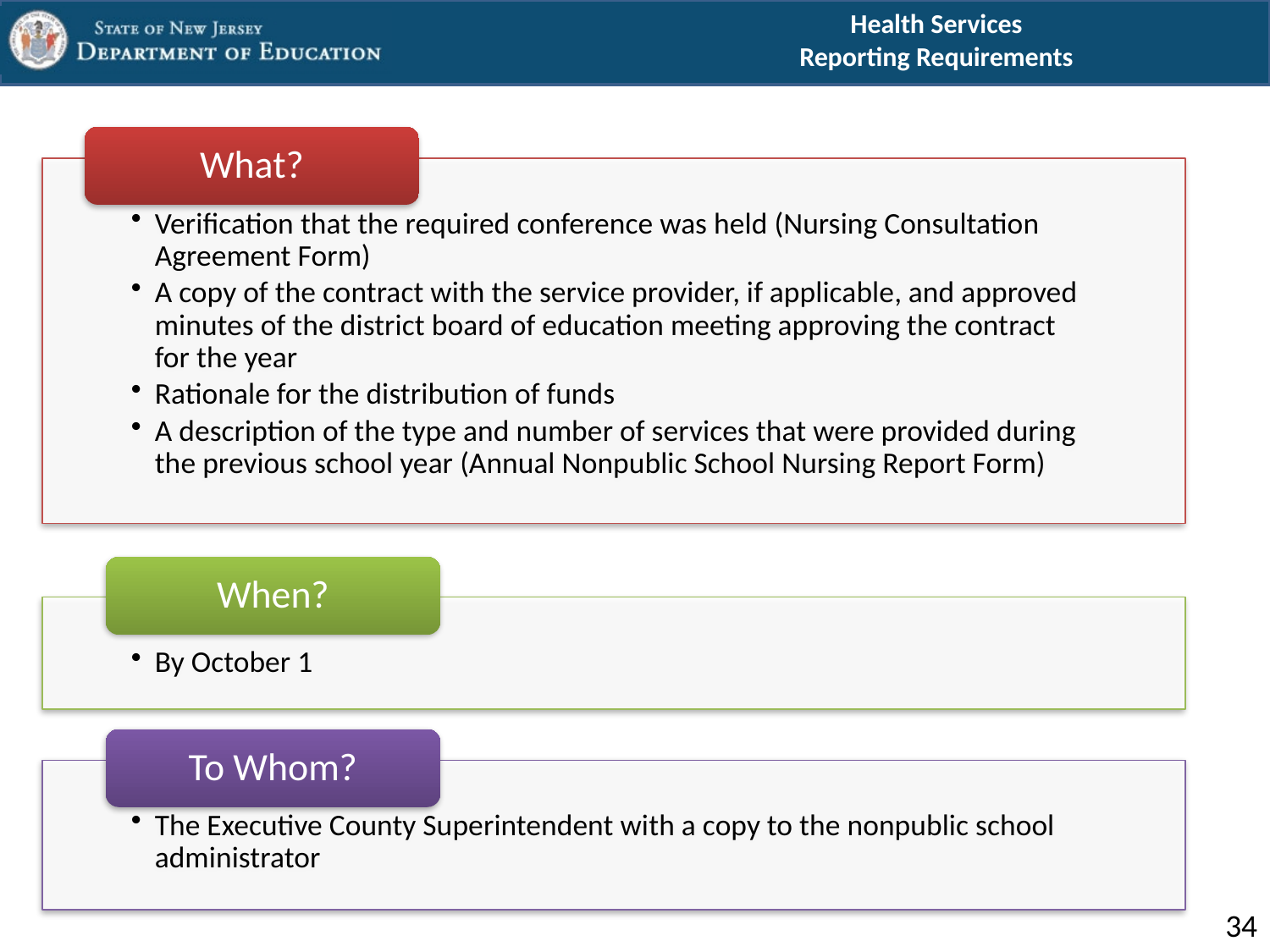

# Health Services Reporting Requirements
Verification that the required conference was held (Nursing Consultation Agreement Form)
A copy of the contract with the service provider, if applicable, and approved minutes of the district board of education meeting approving the contract for the year
Rationale for the distribution of funds
A description of the type and number of services that were provided during the previous school year (Annual Nonpublic School Nursing Report Form)
What?
By October 1
When?
The Executive County Superintendent with a copy to the nonpublic school administrator
To Whom?